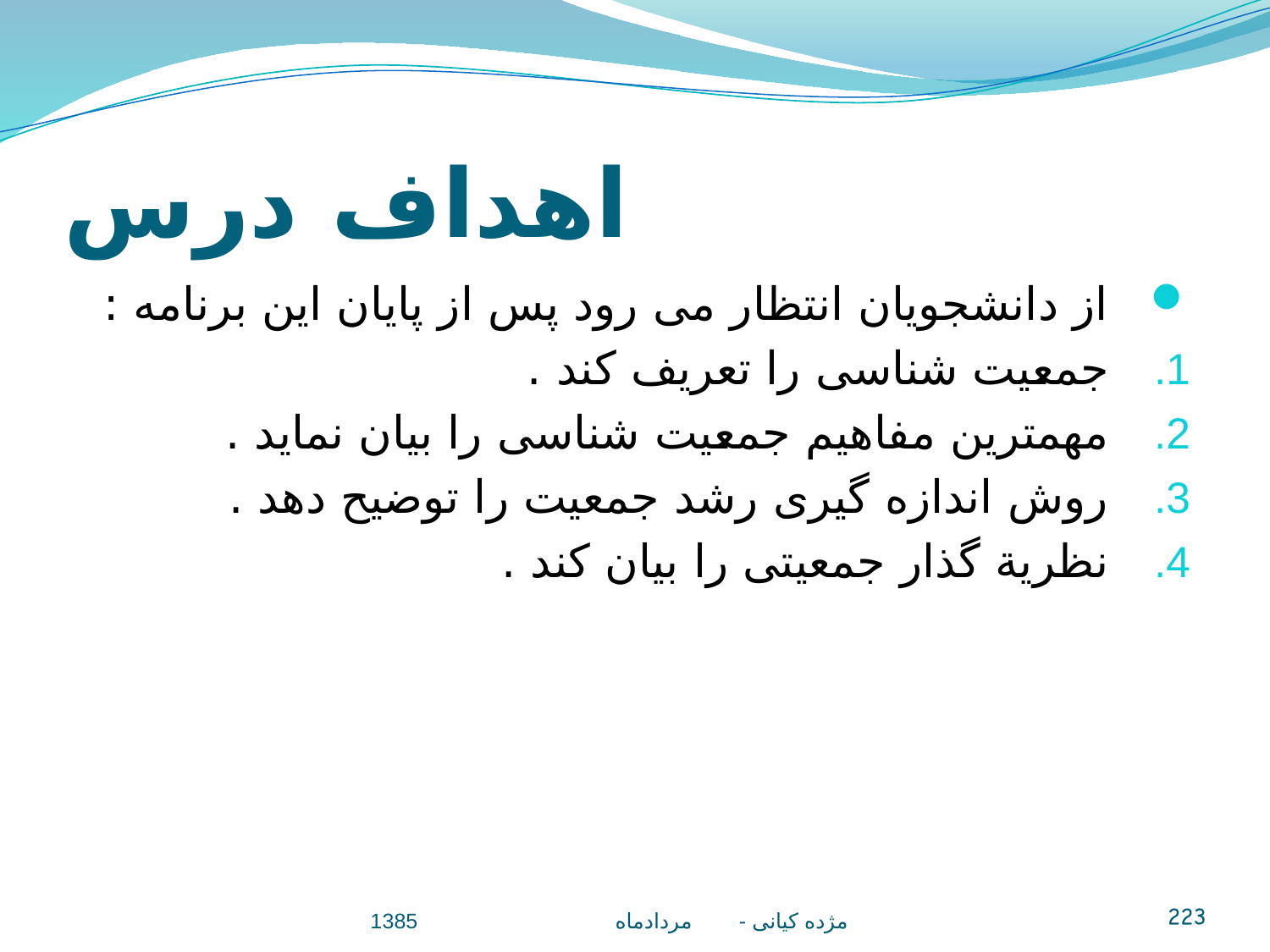

# اهداف درس
از دانشجويان انتظار می رود پس از پايان اين برنامه :
جمعيت شناسی را تعريف کند .
مهمترين مفاهيم جمعيت شناسی را بيان نمايد .
روش اندازه گيری رشد جمعيت را توضيح دهد .
نظرية گذار جمعيتی را بيان کند .
مژده کيانی - مردادماه 1385
223